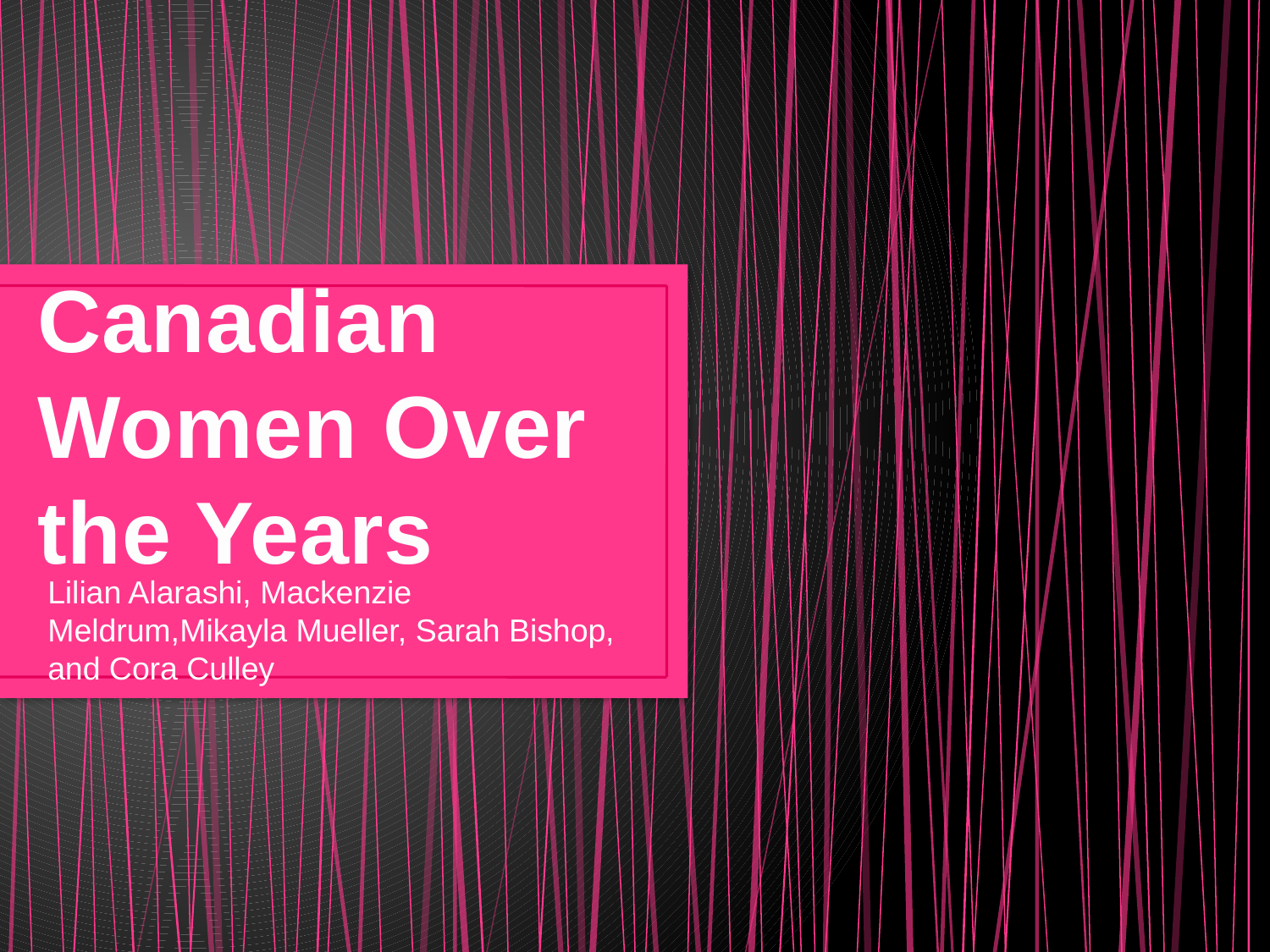

# Canadian Women Over the Years
Lilian Alarashi, Mackenzie Meldrum,Mikayla Mueller, Sarah Bishop, and Cora Culley